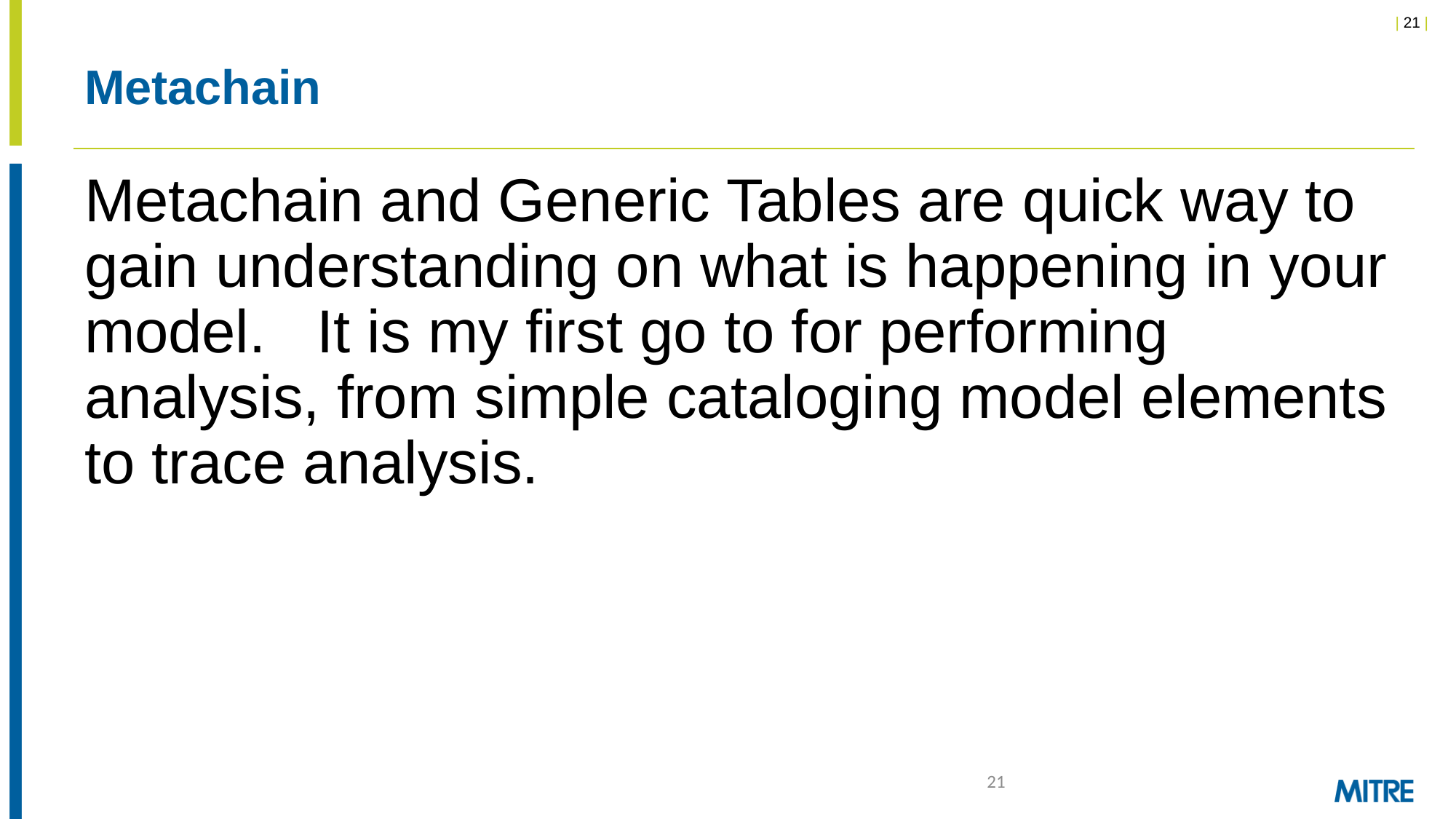

# Metachain
Metachain and Generic Tables are quick way to gain understanding on what is happening in your model.   It is my first go to for performing analysis, from simple cataloging model elements to trace analysis.
21